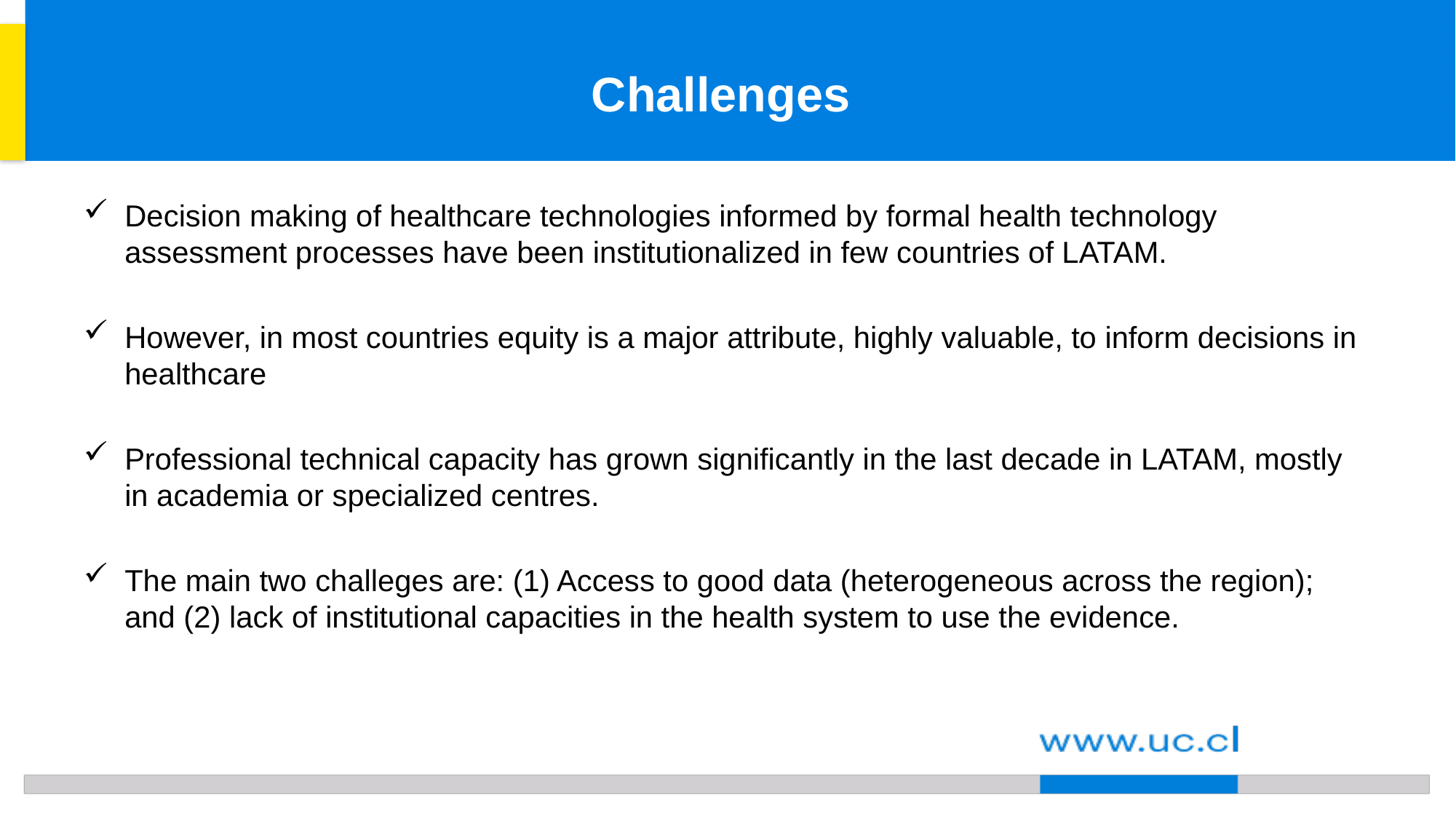

# Challenges
Decision making of healthcare technologies informed by formal health technology assessment processes have been institutionalized in few countries of LATAM.

However, in most countries equity is a major attribute, highly valuable, to inform decisions in healthcare

Professional technical capacity has grown significantly in the last decade in LATAM, mostly in academia or specialized centres.

The main two challeges are: (1) Access to good data (heterogeneous across the region); and (2) lack of institutional capacities in the health system to use the evidence.